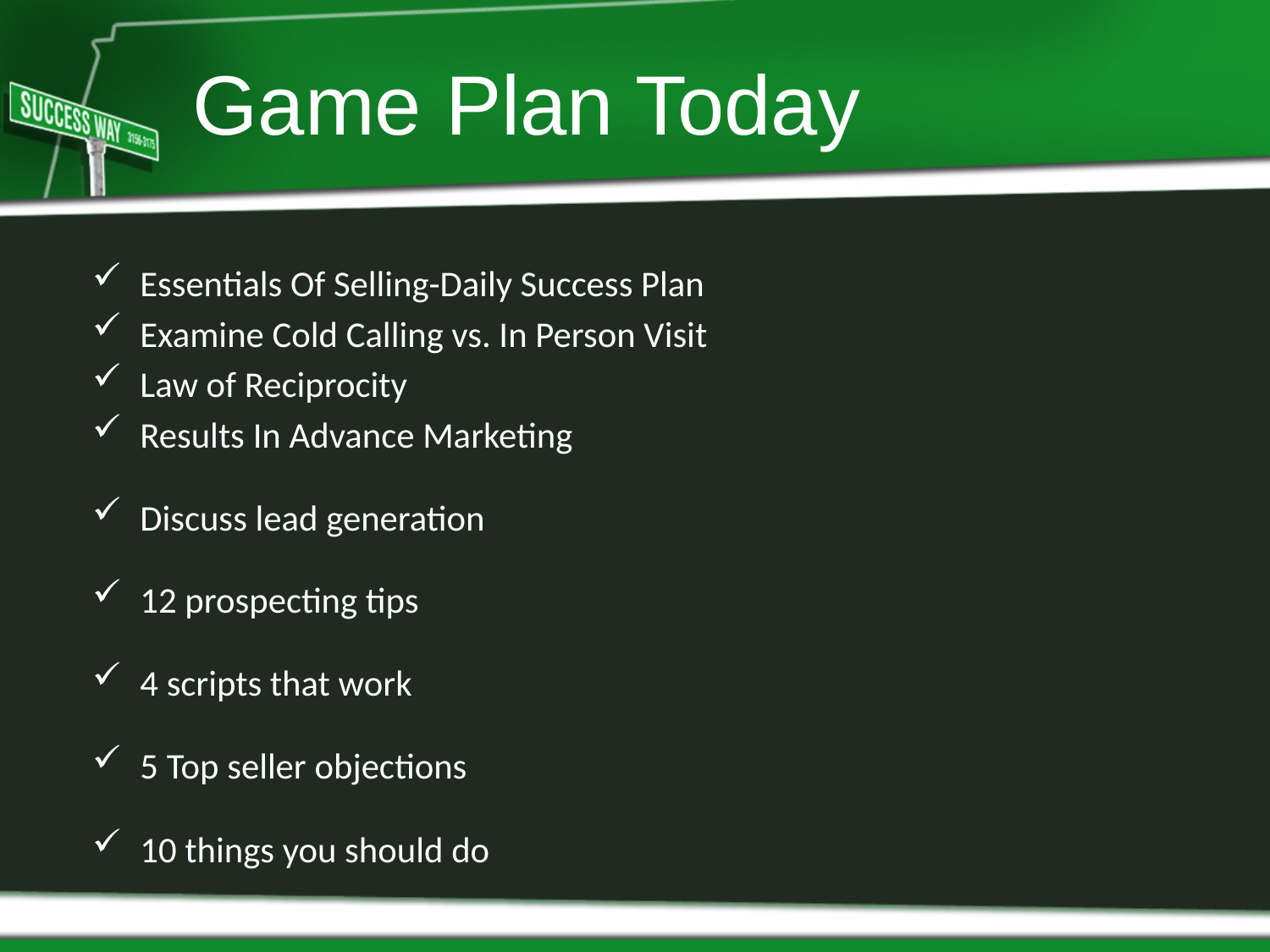

# Game Plan Today
Essentials Of Selling-Daily Success Plan
Examine Cold Calling vs. In Person Visit
Law of Reciprocity
Results In Advance Marketing

Discuss lead generation

12 prospecting tips

4 scripts that work

5 Top seller objections

10 things you should do